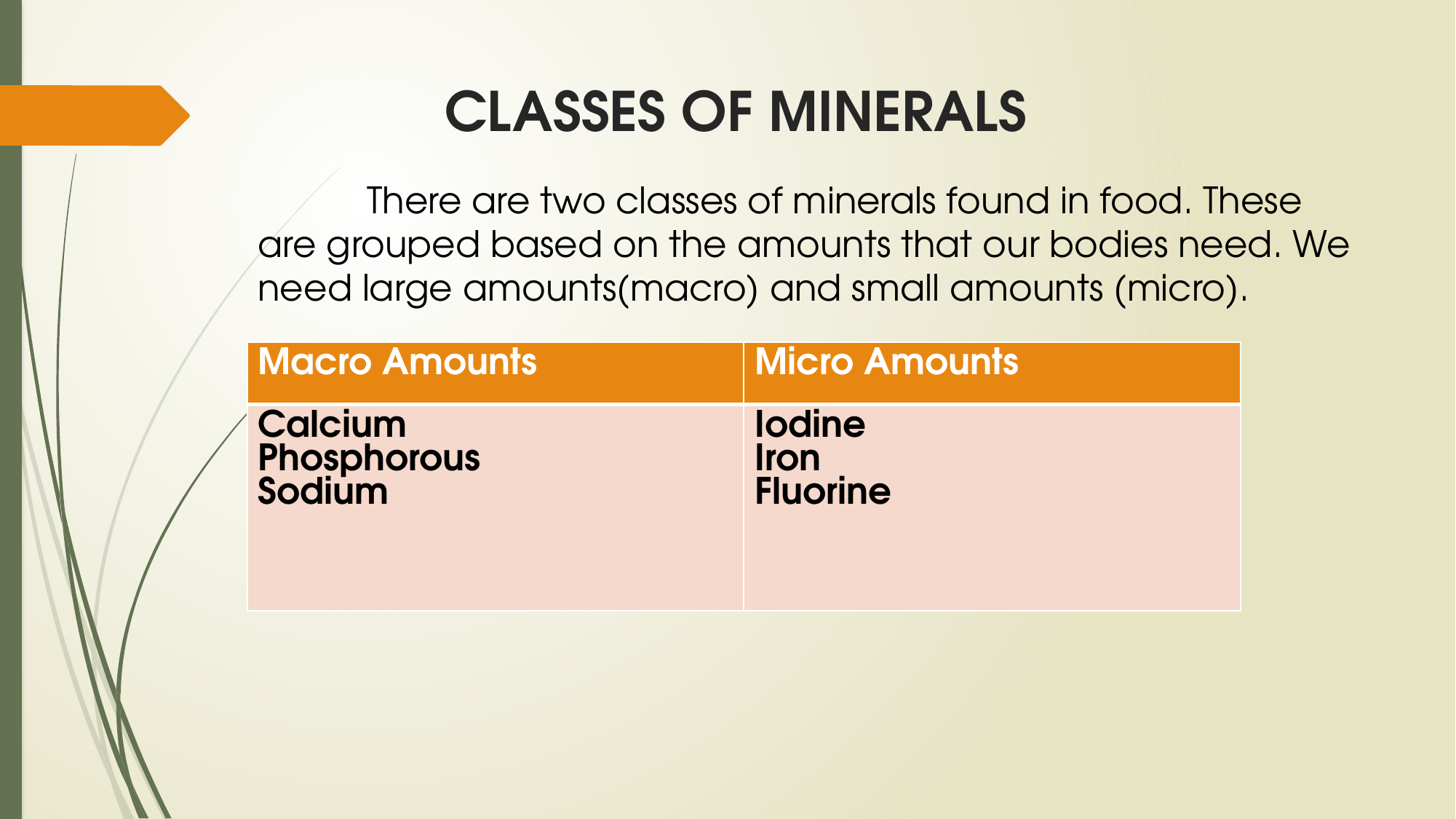

# CLASSES OF MINERALS
	There are two classes of minerals found in food. These are grouped based on the amounts that our bodies need. We need large amounts(macro) and small amounts (micro).

| Macro Amounts | Micro Amounts |
| --- | --- |
| Calcium Phosphorous Sodium | Iodine Iron Fluorine |